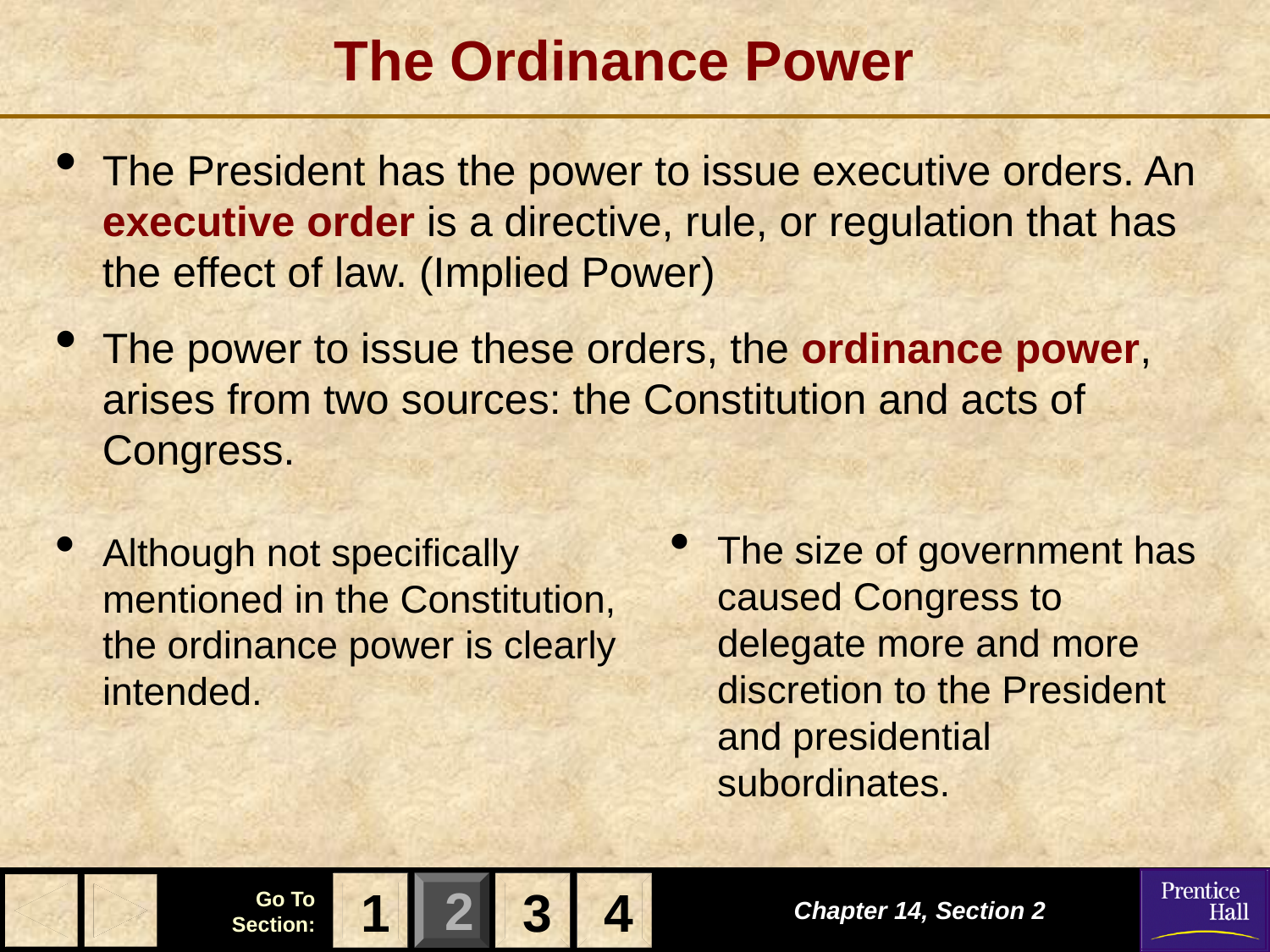

# The Ordinance Power
The President has the power to issue executive orders. An executive order is a directive, rule, or regulation that has the effect of law. (Implied Power)
The power to issue these orders, the ordinance power, arises from two sources: the Constitution and acts of Congress.
The size of government has caused Congress to delegate more and more discretion to the President and presidential subordinates.
Although not specifically mentioned in the Constitution, the ordinance power is clearly intended.
1
3
4

Chapter 14, Section 2